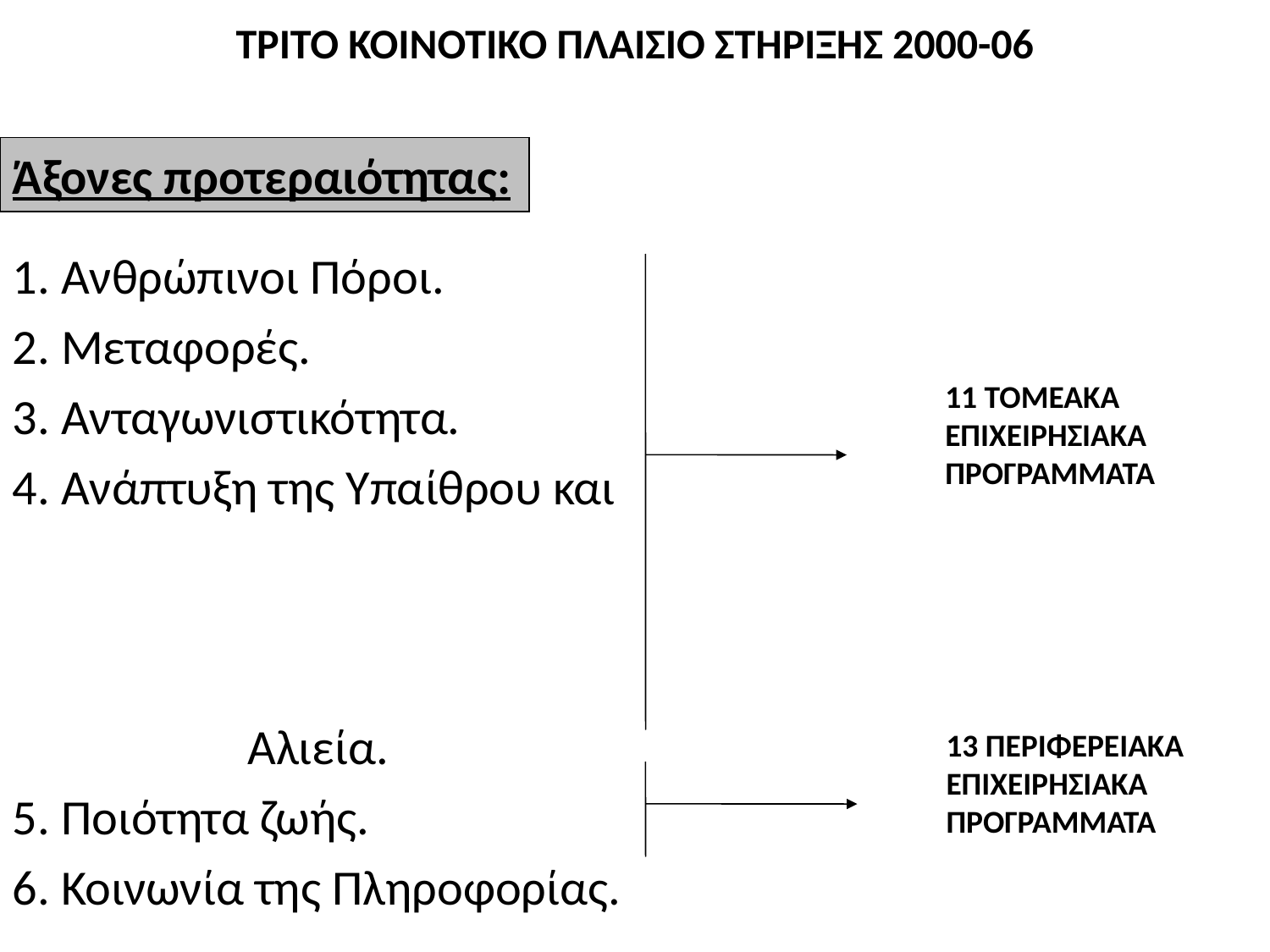

ΤΡΙΤΟ ΚΟΙΝΟΤΙΚΟ ΠΛΑΙΣΙΟ ΣΤΗΡΙΞΗΣ 2000-06
Άξονες προτεραιότητας:
1. Ανθρώπινοι Πόροι.
2. Μεταφορές.
3. Ανταγωνιστικότητα.
4. Ανάπτυξη της Υπαίθρου και                                                                                                                                                                                                                                       Αλιεία.
5. Ποιότητα ζωής.
6. Κοινωνία της Πληροφορίας.

7. Περιφερειακή Ανάπτυξη.

11 ΤΟΜΕΑΚΑ
ΕΠΙΧΕΙΡΗΣΙΑΚΑ
ΠΡΟΓΡΑΜΜΑΤΑ

13 ΠΕΡΙΦΕΡΕΙΑΚΑ
ΕΠΙΧΕΙΡΗΣΙΑΚΑ
ΠΡΟΓΡΑΜΜΑΤΑ